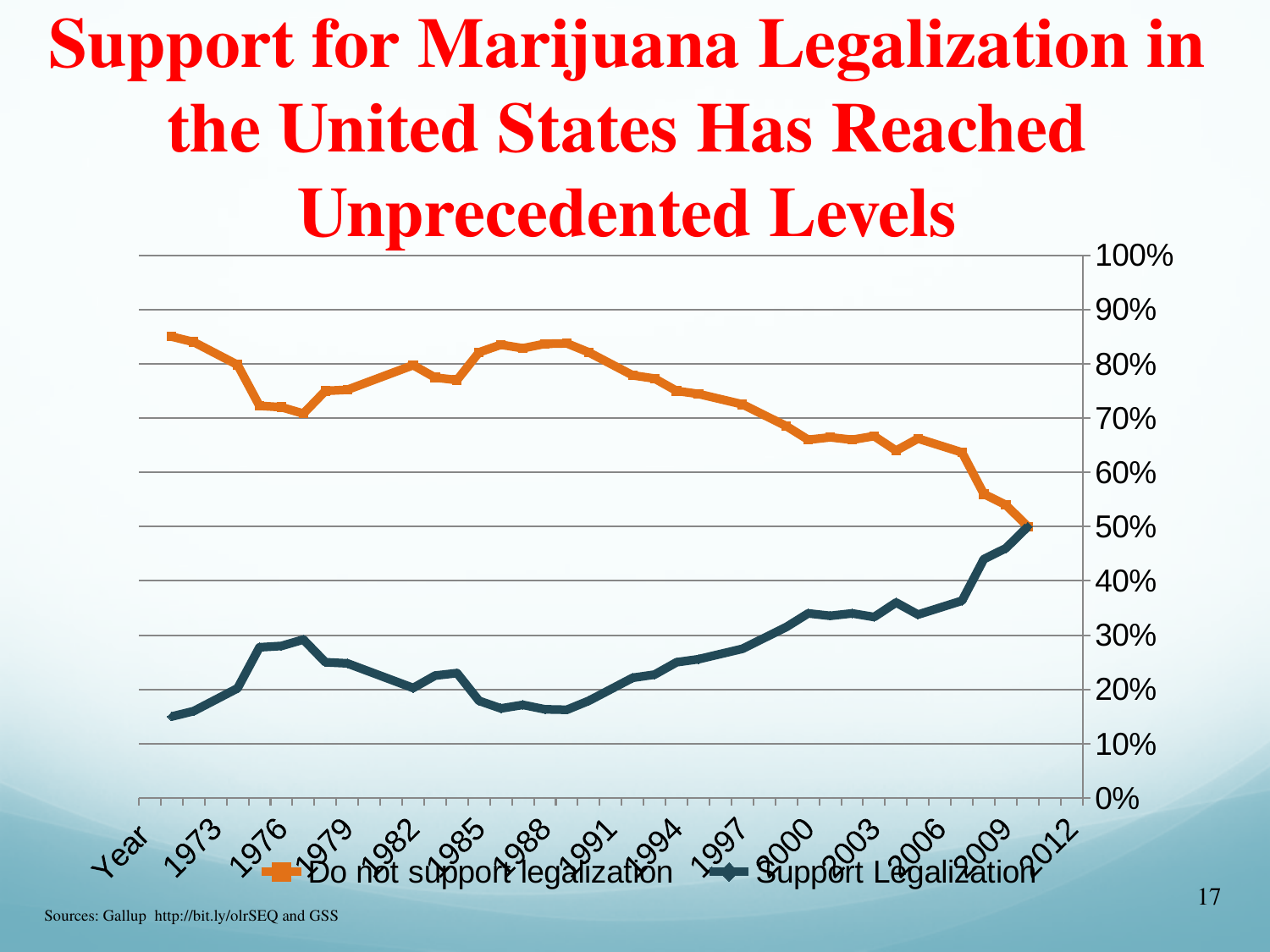

Support for Marijuana Legalization in the United States Has Reached Unprecedented Levels

[unsupported chart]

17
Sources: Gallup  http://bit.ly/olrSEQ and GSS